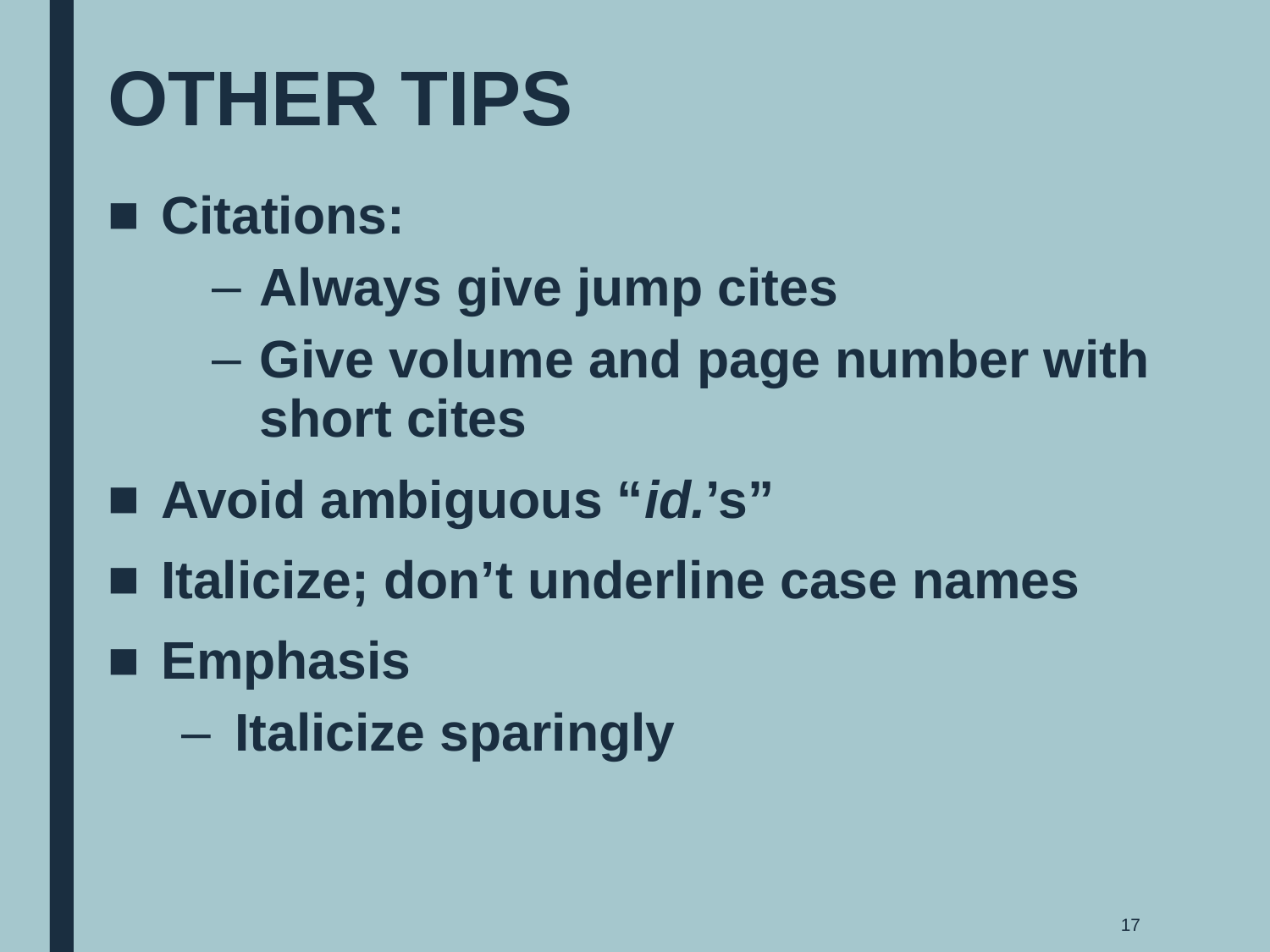

# OTHER TIPS
Citations:
Always give jump cites
Give volume and page number with short cites
Avoid ambiguous “id.’s”
Italicize; don’t underline case names
Emphasis
Italicize sparingly
17